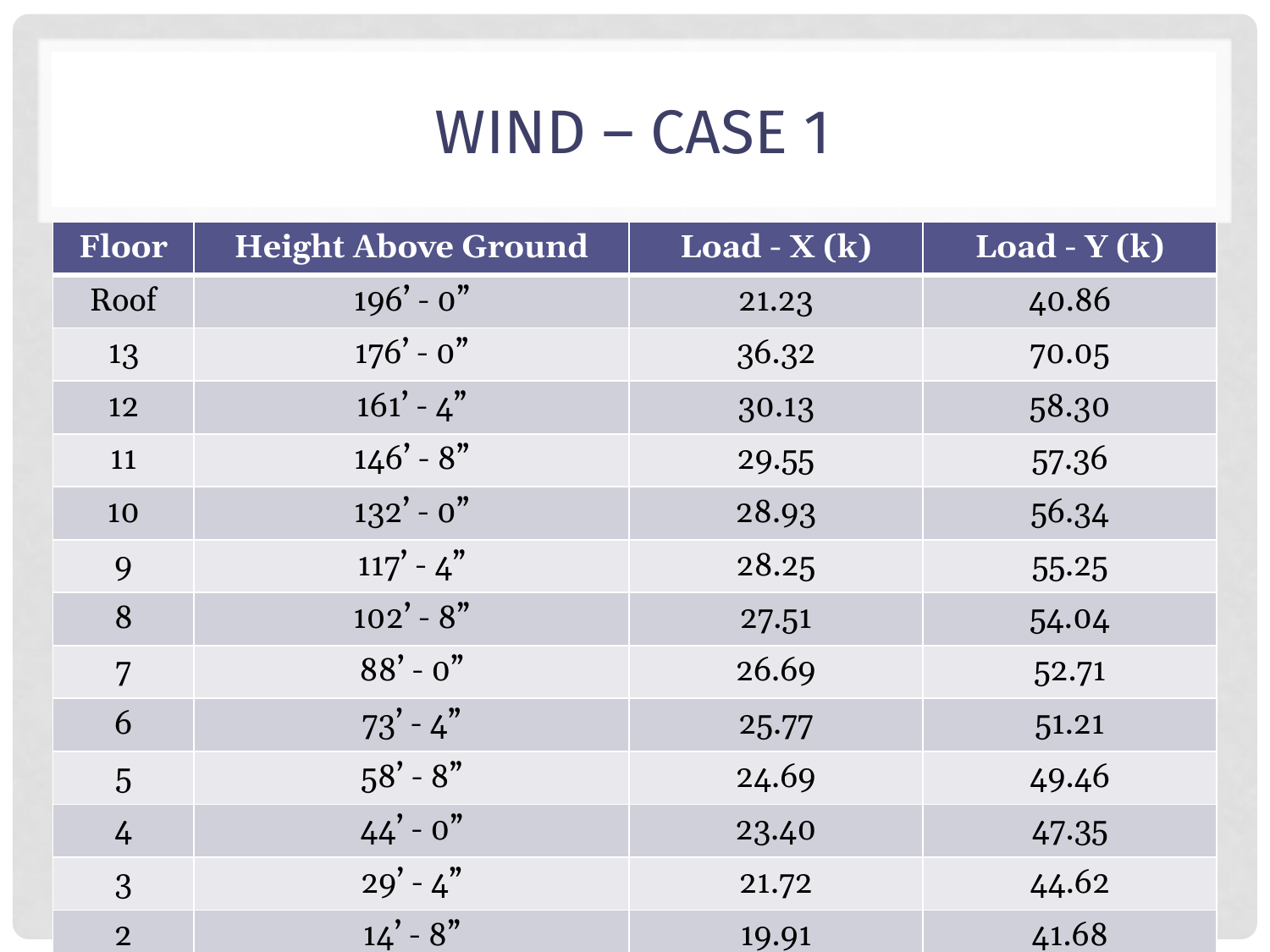

# WIND – case 1
| Floor | Height Above Ground | Load - X (k) | Load - Y (k) |
| --- | --- | --- | --- |
| Roof | 196’ - 0” | 21.23 | 40.86 |
| 13 | 176’ - 0” | 36.32 | 70.05 |
| 12 | 161’ - 4” | 30.13 | 58.30 |
| 11 | 146’ - 8” | 29.55 | 57.36 |
| 10 | 132’ - 0” | 28.93 | 56.34 |
| 9 | 117’ - 4” | 28.25 | 55.25 |
| 8 | 102’ - 8” | 27.51 | 54.04 |
| 7 | 88’ - 0” | 26.69 | 52.71 |
| 6 | 73’ - 4” | 25.77 | 51.21 |
| 5 | 58’ - 8” | 24.69 | 49.46 |
| 4 | 44’ - 0” | 23.40 | 47.35 |
| 3 | 29’ - 4” | 21.72 | 44.62 |
| 2 | 14’ - 8” | 19.91 | 41.68 |